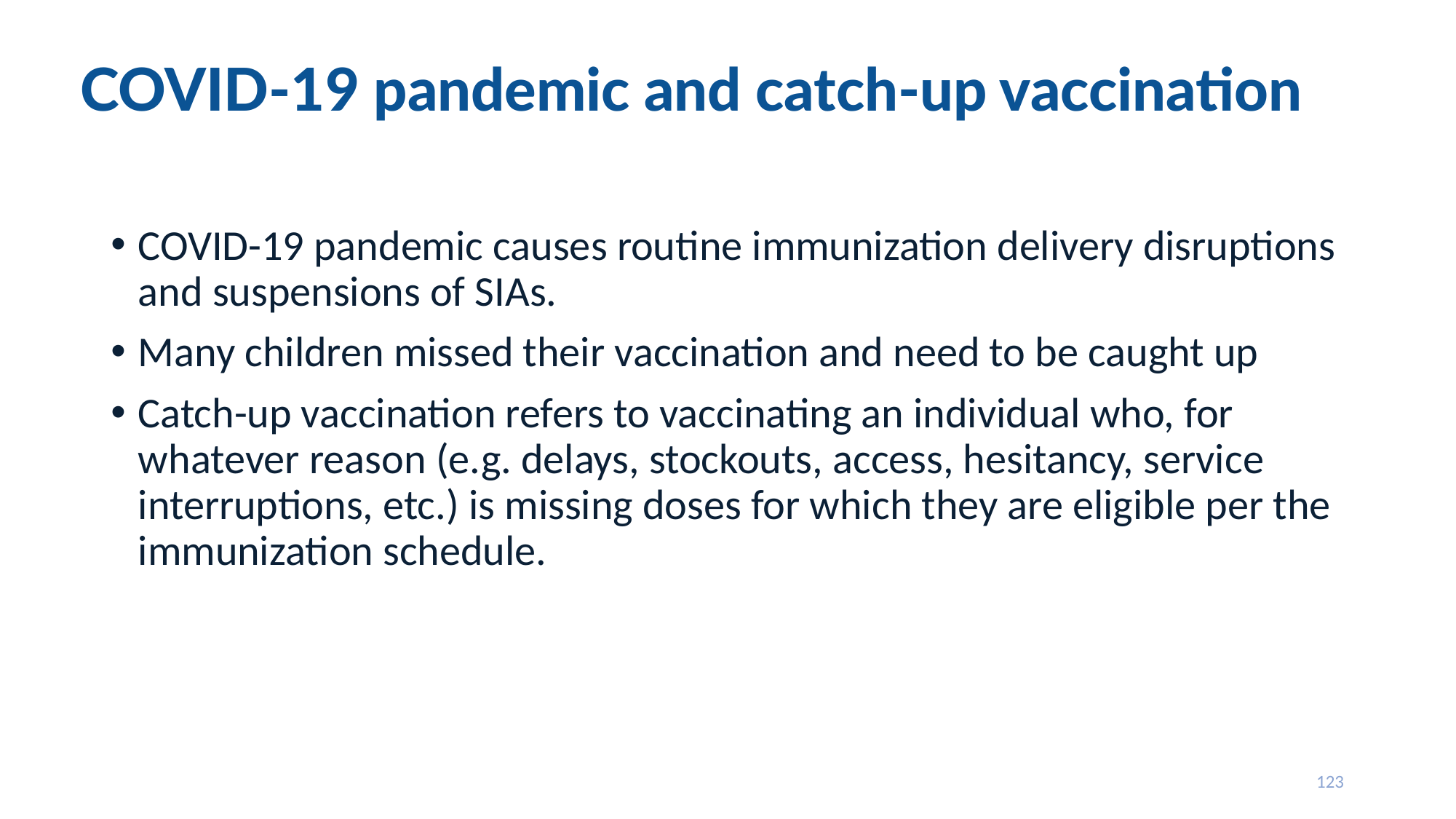

# COVID-19 pandemic and catch-up vaccination
COVID-19 pandemic causes routine immunization delivery disruptions and suspensions of SIAs.
Many children missed their vaccination and need to be caught up
Catch-up vaccination refers to vaccinating an individual who, for whatever reason (e.g. delays, stockouts, access, hesitancy, service interruptions, etc.) is missing doses for which they are eligible per the immunization schedule.

123